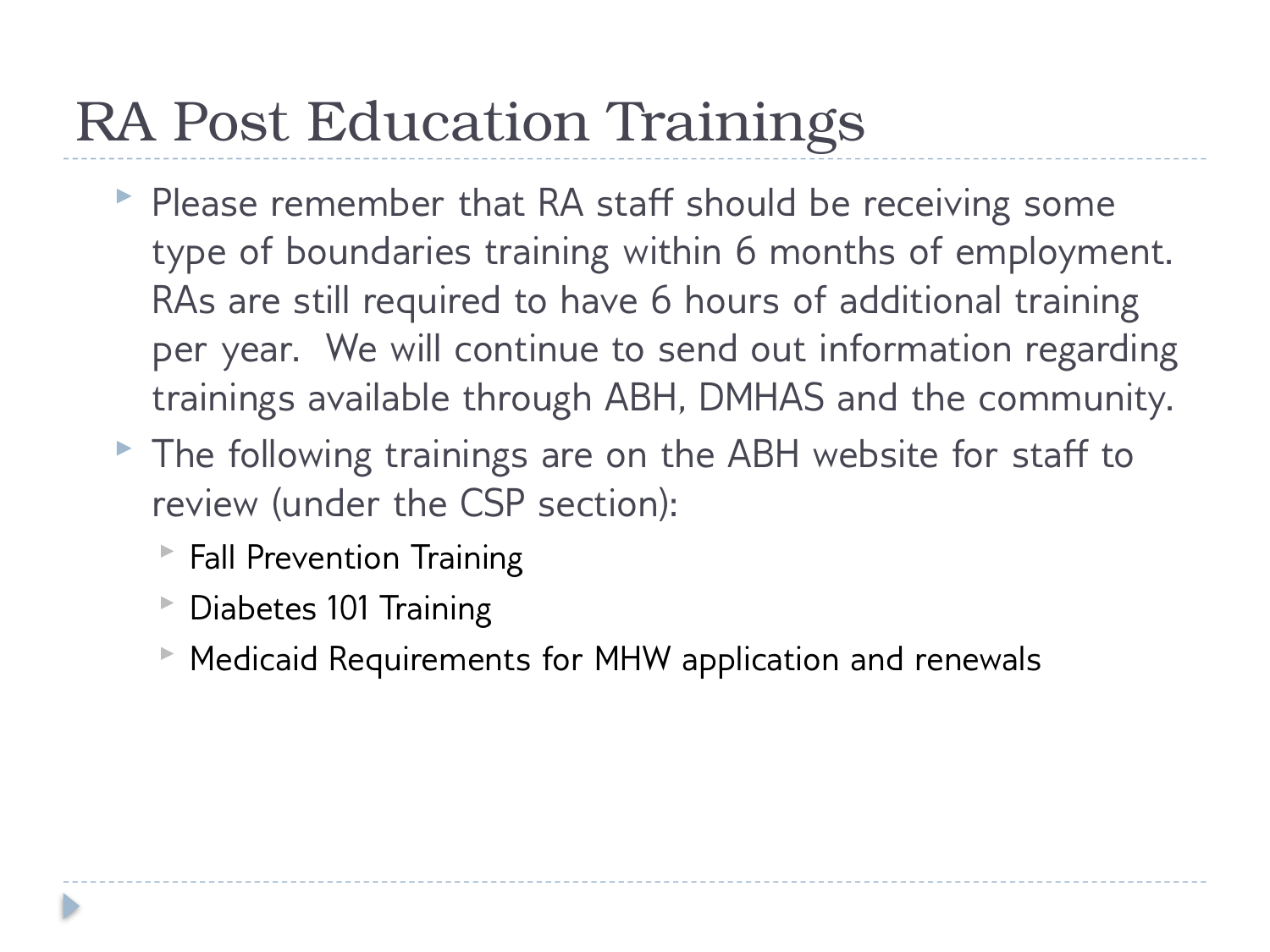

# RA Post Education Trainings
Please remember that RA staff should be receiving some type of boundaries training within 6 months of employment.  RAs are still required to have 6 hours of additional training per year.  We will continue to send out information regarding trainings available through ABH, DMHAS and the community.
The following trainings are on the ABH website for staff to review (under the CSP section):
Fall Prevention Training
Diabetes 101 Training
Medicaid Requirements for MHW application and renewals